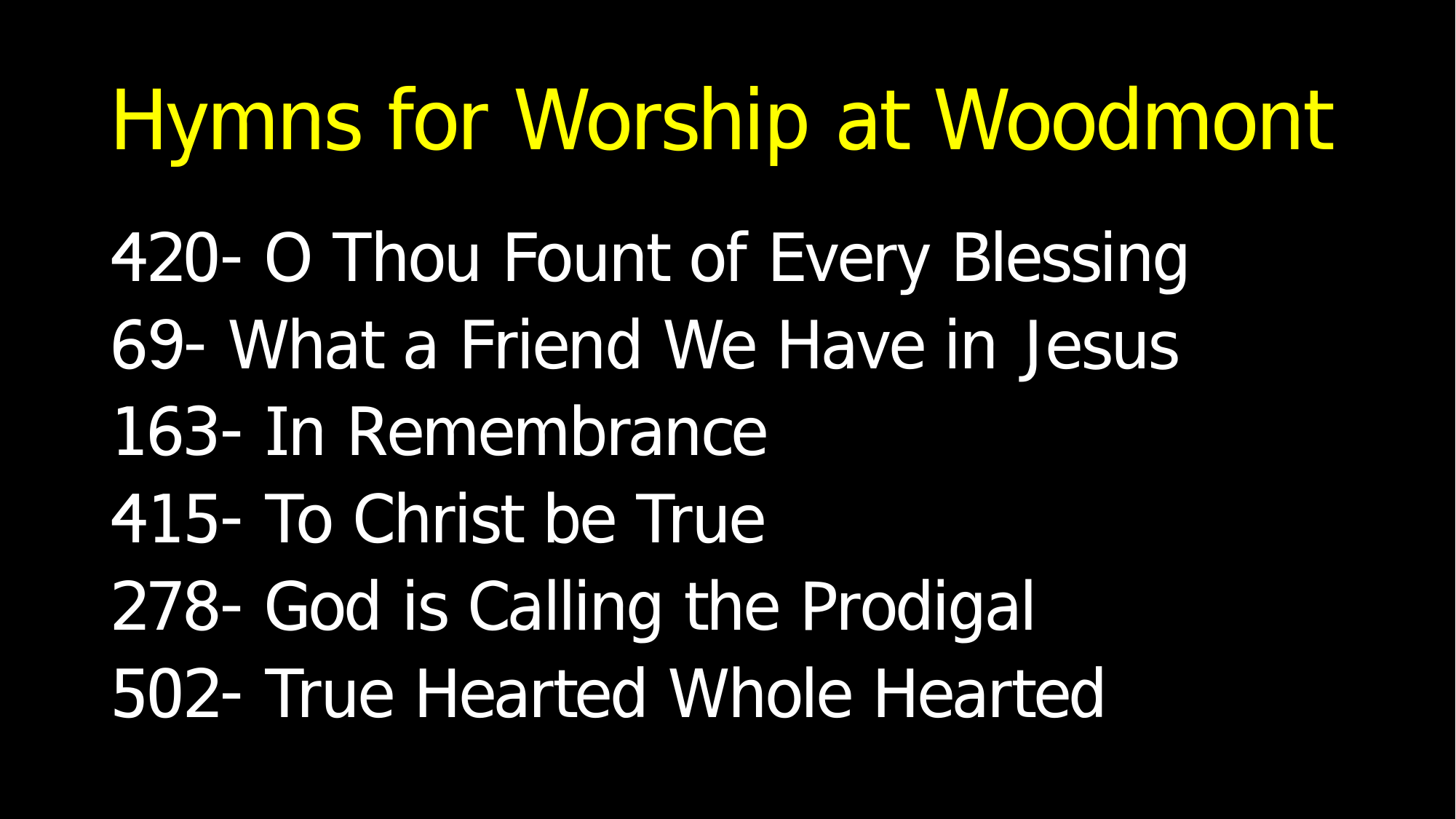

# Hymns for Worship at Woodmont
420- O Thou Fount of Every Blessing
69- What a Friend We Have in Jesus
163- In Remembrance
415- To Christ be True
278- God is Calling the Prodigal
502- True Hearted Whole Hearted